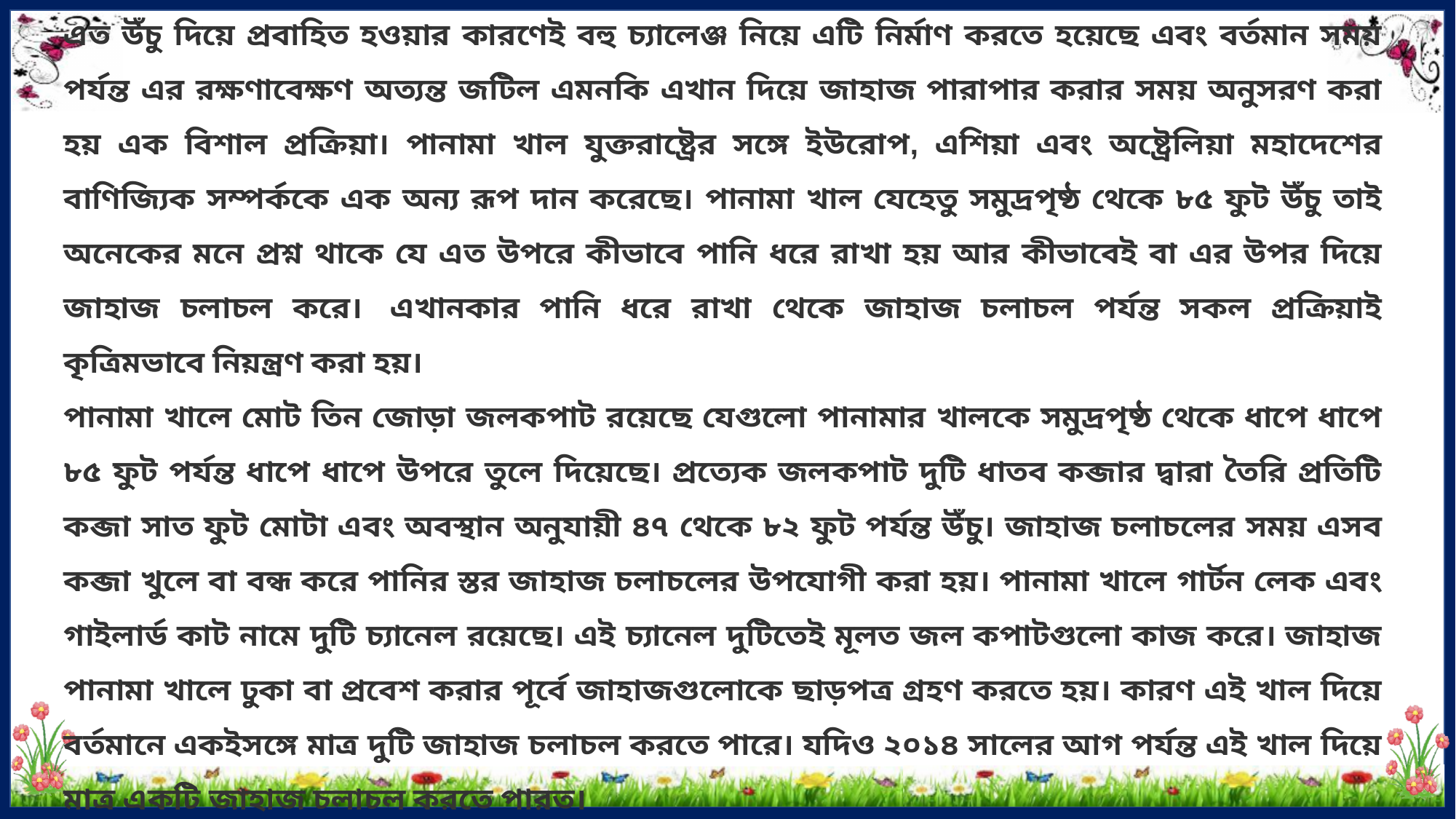

এত উঁচু দিয়ে প্রবাহিত হওয়ার কারণেই বহু চ্যালেঞ্জ নিয়ে এটি নির্মাণ করতে হয়েছে এবং বর্তমান সময় পর্যন্ত এর রক্ষণাবেক্ষণ অত্যন্ত জটিল এমনকি এখান দিয়ে জাহাজ পারাপার করার সময় অনুসরণ করা হয় এক বিশাল প্রক্রিয়া। পানামা খাল যুক্তরাষ্ট্রের সঙ্গে ইউরোপ, এশিয়া এবং অষ্ট্রেলিয়া মহাদেশের বাণিজ্যিক সম্পর্ককে এক অন্য রূপ দান করেছে। পানামা খাল যেহেতু সমুদ্রপৃষ্ঠ থেকে ৮৫ ফুট উঁচু তাই অনেকের মনে প্রশ্ন থাকে যে এত উপরে কীভাবে পানি ধরে রাখা হয় আর কীভাবেই বা এর উপর দিয়ে জাহাজ চলাচল করে।  এখানকার পানি ধরে রাখা থেকে জাহাজ চলাচল পর্যন্ত সকল প্রক্রিয়াই কৃত্রিমভাবে নিয়ন্ত্রণ করা হয়।
পানামা খালে মোট তিন জোড়া জলকপাট রয়েছে যেগুলো পানামার খালকে সমুদ্রপৃষ্ঠ থেকে ধাপে ধাপে ৮৫ ফুট পর্যন্ত ধাপে ধাপে উপরে তুলে দিয়েছে। প্রত্যেক জলকপাট দুটি ধাতব কব্জার দ্বারা তৈরি প্রতিটি কব্জা সাত ফুট মোটা এবং অবস্থান অনুযায়ী ৪৭ থেকে ৮২ ফুট পর্যন্ত উঁচু। জাহাজ চলাচলের সময় এসব কব্জা খুলে বা বন্ধ করে পানির স্তর জাহাজ চলাচলের উপযোগী করা হয়। পানামা খালে গার্টন লেক এবং গাইলার্ড কাট নামে দুটি চ্যানেল রয়েছে। এই চ্যানেল দুটিতেই মূলত জল কপাটগুলো কাজ করে। জাহাজ পানামা খালে ঢুকা বা প্রবেশ করার পূর্বে জাহাজগুলোকে ছাড়পত্র গ্রহণ করতে হয়। কারণ এই খাল দিয়ে বর্তমানে একইসঙ্গে মাত্র দুটি জাহাজ চলাচল করতে পারে। যদিও ২০১৪ সালের আগ পর্যন্ত এই খাল দিয়ে মাত্র একটি জাহাজ চলাচল করতে পারত।